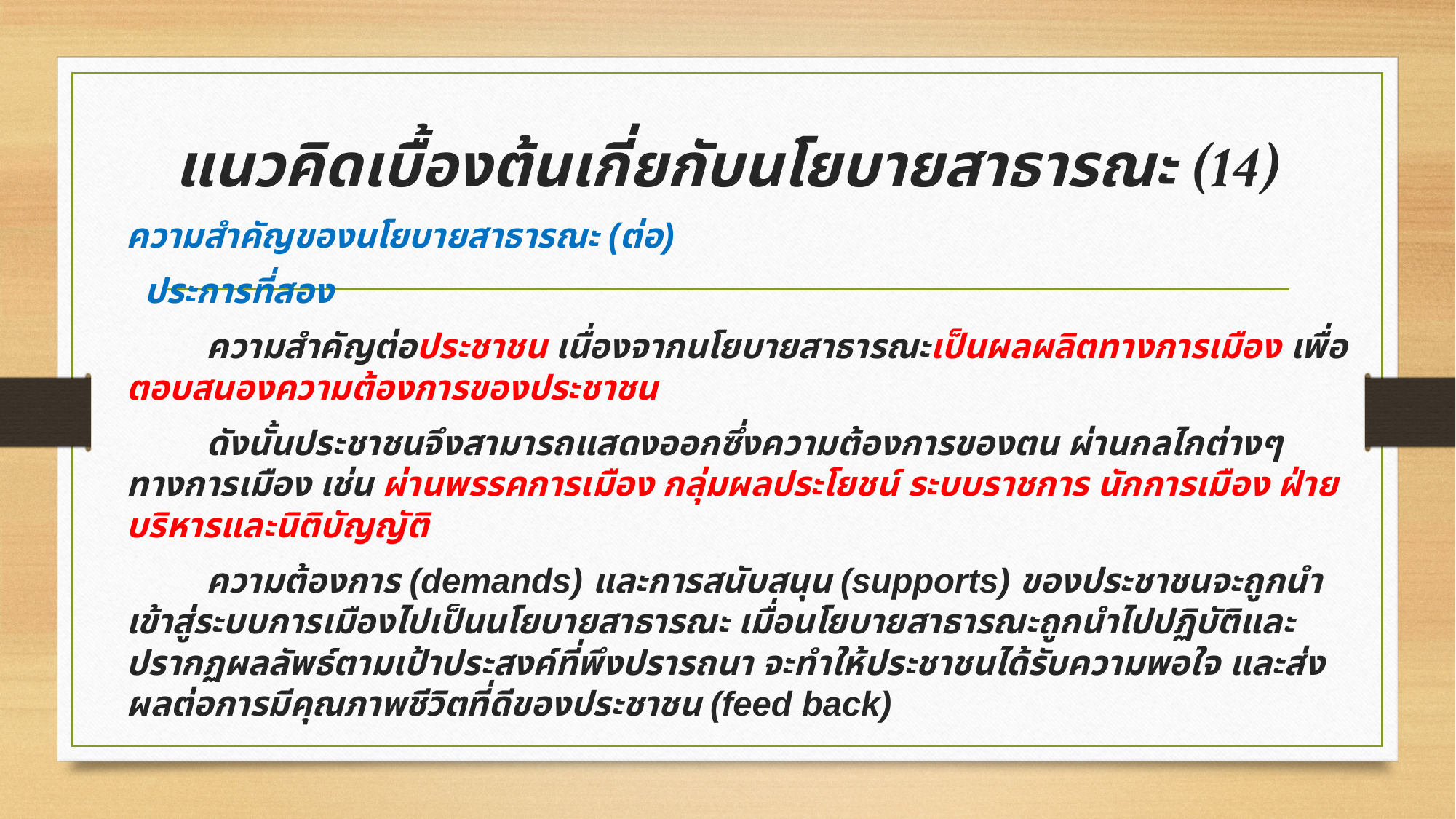

# แนวคิดเบื้องต้นเกี่ยกับนโยบายสาธารณะ (14)
ความสำคัญของนโยบายสาธารณะ (ต่อ)
  ประการที่สอง
         ความสำคัญต่อประชาชน เนื่องจากนโยบายสาธารณะเป็นผลผลิตทางการเมือง เพื่อตอบสนองความต้องการของประชาชน
         ดังนั้นประชาชนจึงสามารถแสดงออกซึ่งความต้องการของตน ผ่านกลไกต่างๆทางการเมือง เช่น ผ่านพรรคการเมือง กลุ่มผลประโยชน์ ระบบราชการ นักการเมือง ฝ่ายบริหารและนิติบัญญัติ
         ความต้องการ (demands) และการสนับสนุน (supports) ของประชาชนจะถูกนำเข้าสู่ระบบการเมืองไปเป็นนโยบายสาธารณะ เมื่อนโยบายสาธารณะถูกนำไปปฏิบัติและปรากฏผลลัพธ์ตามเป้าประสงค์ที่พึงปรารถนา จะทำให้ประชาชนได้รับความพอใจ และส่งผลต่อการมีคุณภาพชีวิตที่ดีของประชาชน (feed back)